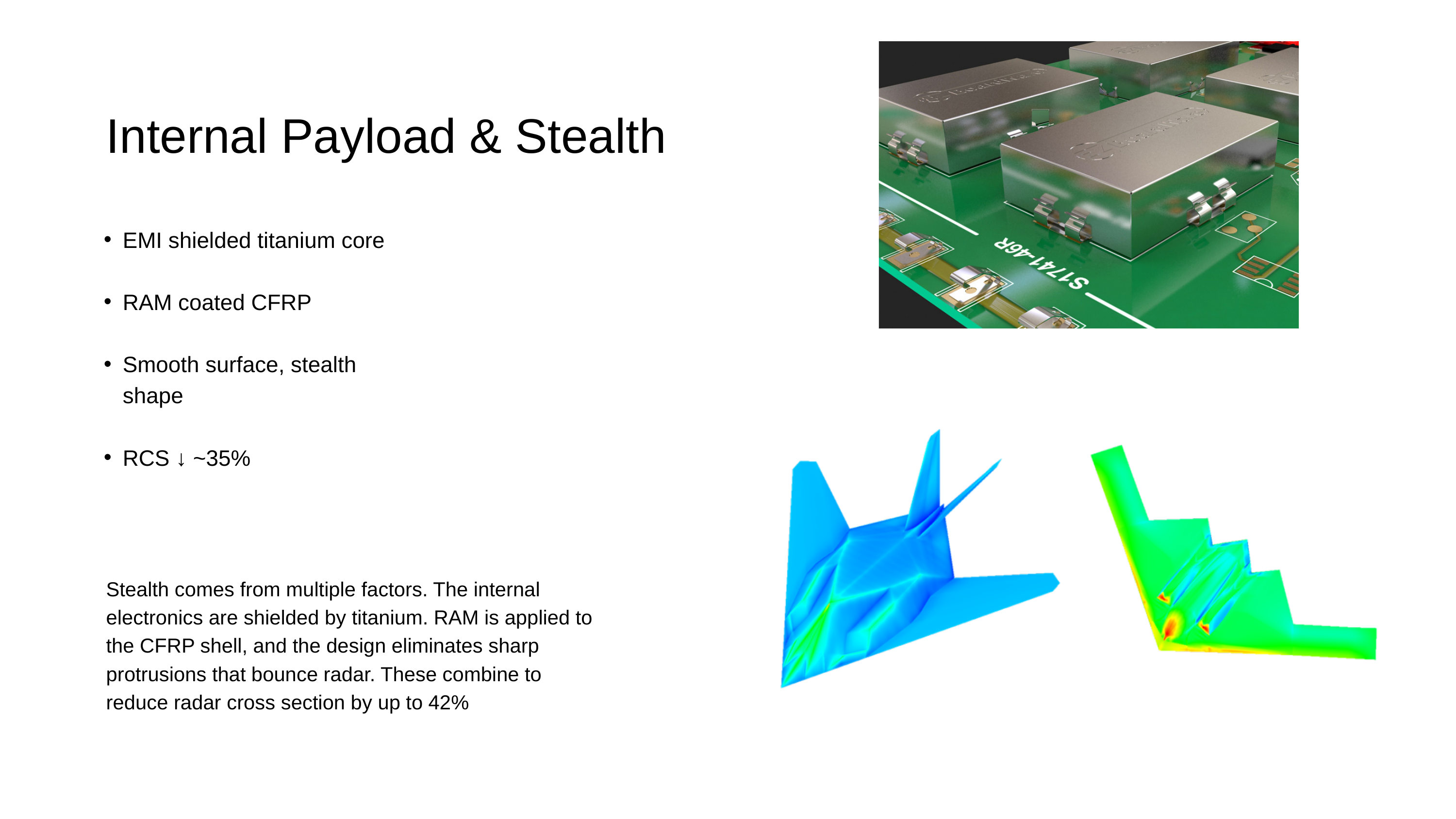

Internal Payload & Stealth
EMI shielded titanium core

RAM coated CFRP

Smooth surface, stealth shape

RCS ↓ ~35%

Stealth comes from multiple factors. The internal electronics are shielded by titanium. RAM is applied to the CFRP shell, and the design eliminates sharp protrusions that bounce radar. These combine to reduce radar cross section by up to 42%